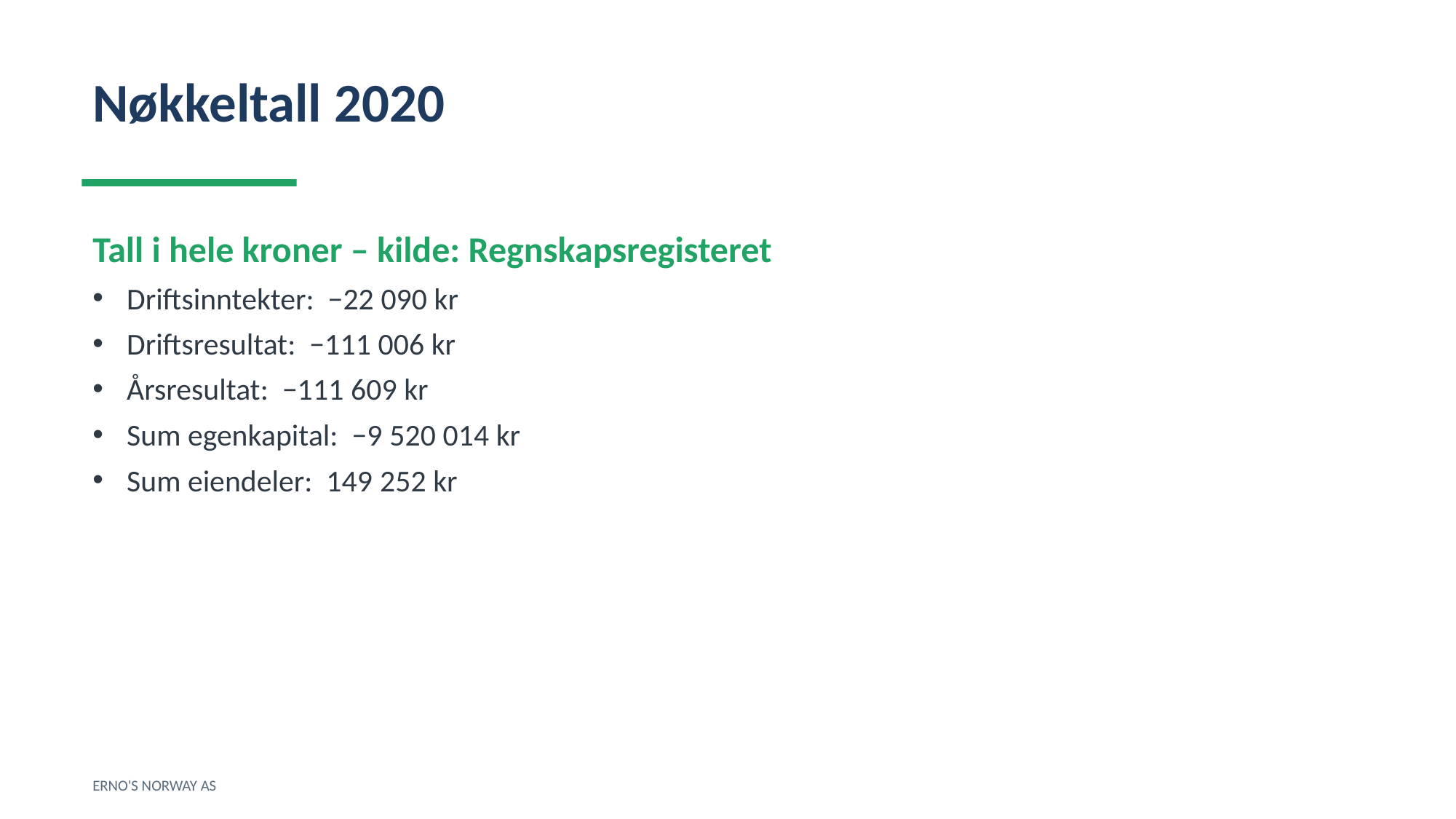

Nøkkeltall 2020

Tall i hele kroner – kilde: Regnskapsregisteret
Driftsinntekter:  −22 090 kr
Driftsresultat:  −111 006 kr
Årsresultat:  −111 609 kr
Sum egenkapital:  −9 520 014 kr
Sum eiendeler:  149 252 kr
ERNO'S NORWAY AS